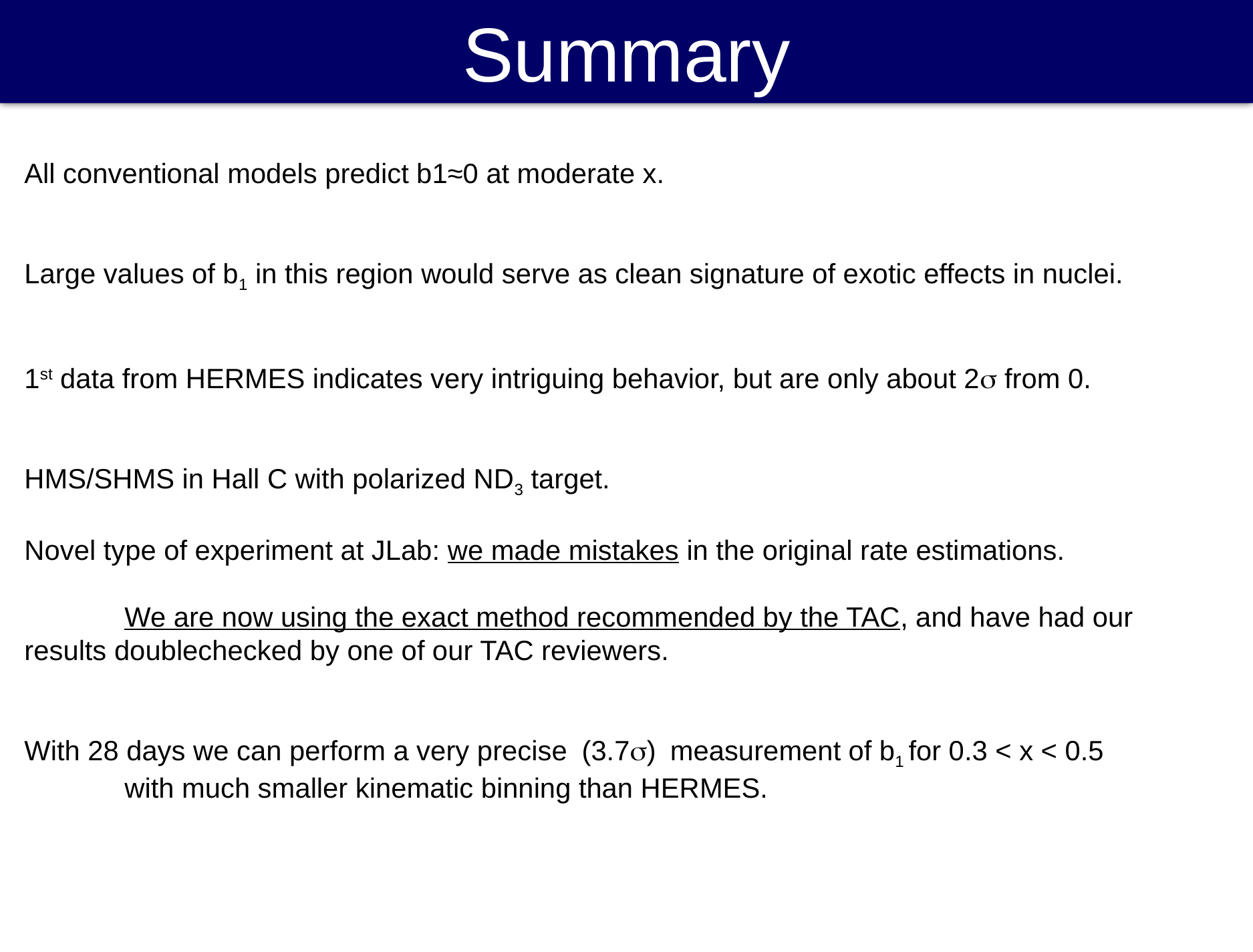

# Summary

All conventional models predict b1≈0 at moderate x.

Large values of b1 in this region would serve as clean signature of exotic effects in nuclei.

1st data from HERMES indicates very intriguing behavior, but are only about 2σ from 0.

HMS/SHMS in Hall C with polarized ND3 target.

Novel type of experiment at JLab: we made mistakes in the original rate estimations.

	We are now using the exact method recommended by the TAC, and have had our 	results doublechecked by one of our TAC reviewers.

With 28 days we can perform a very precise (3.7σ) measurement of b1 for 0.3 < x < 0.5
	with much smaller kinematic binning than HERMES.